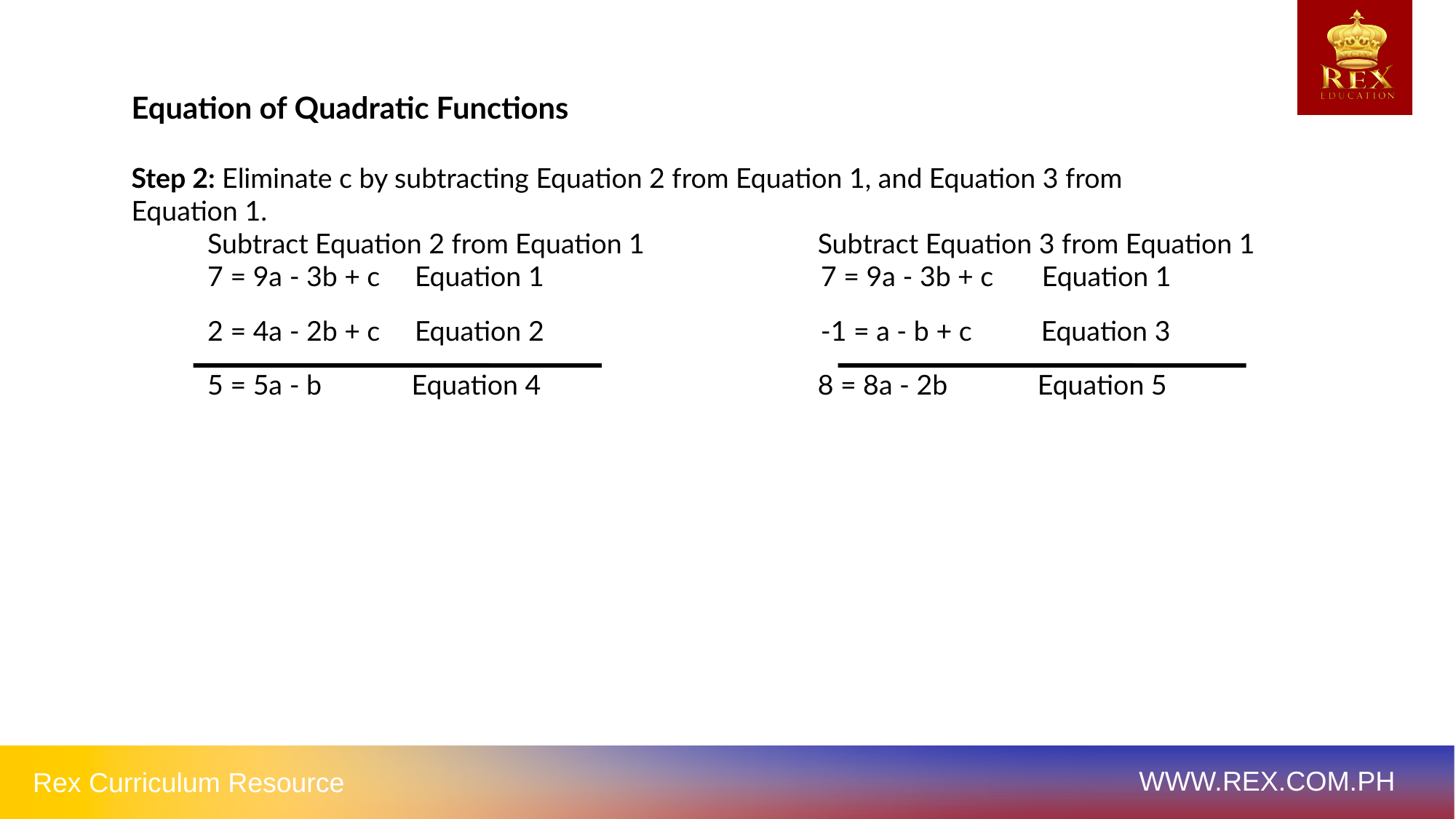

# Equation of Quadratic Functions

Step 2: Eliminate c by subtracting Equation 2 from Equation 1, and Equation 3 from
Equation 1.
           Subtract Equation 2 from Equation 1                         Subtract Equation 3 from Equation 1
           7 = 9a - 3b + c     Equation 1                                        7 = 9a - 3b + c       Equation 1
           2 = 4a - 2b + c     Equation 2                                       -1 = a - b + c          Equation 3
           5 = 5a - b             Equation 4                                        8 = 8a - 2b             Equation 5